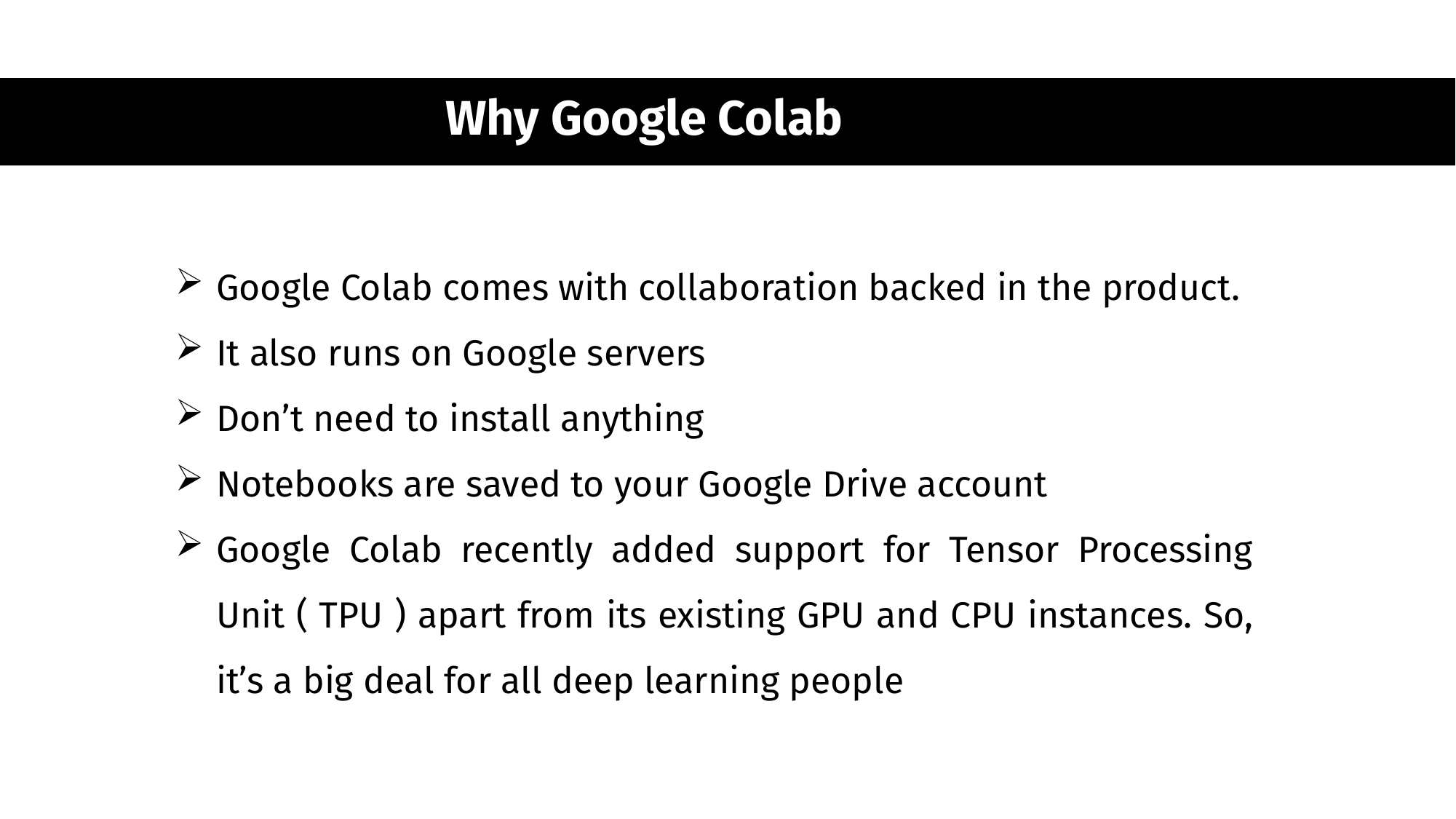

# Why Google Colab
Google Colab comes with collaboration backed in the product.
It also runs on Google servers
Don’t need to install anything
Notebooks are saved to your Google Drive account
Google Colab recently added support for Tensor Processing Unit ( TPU ) apart from its existing GPU and CPU instances. So, it’s a big deal for all deep learning people